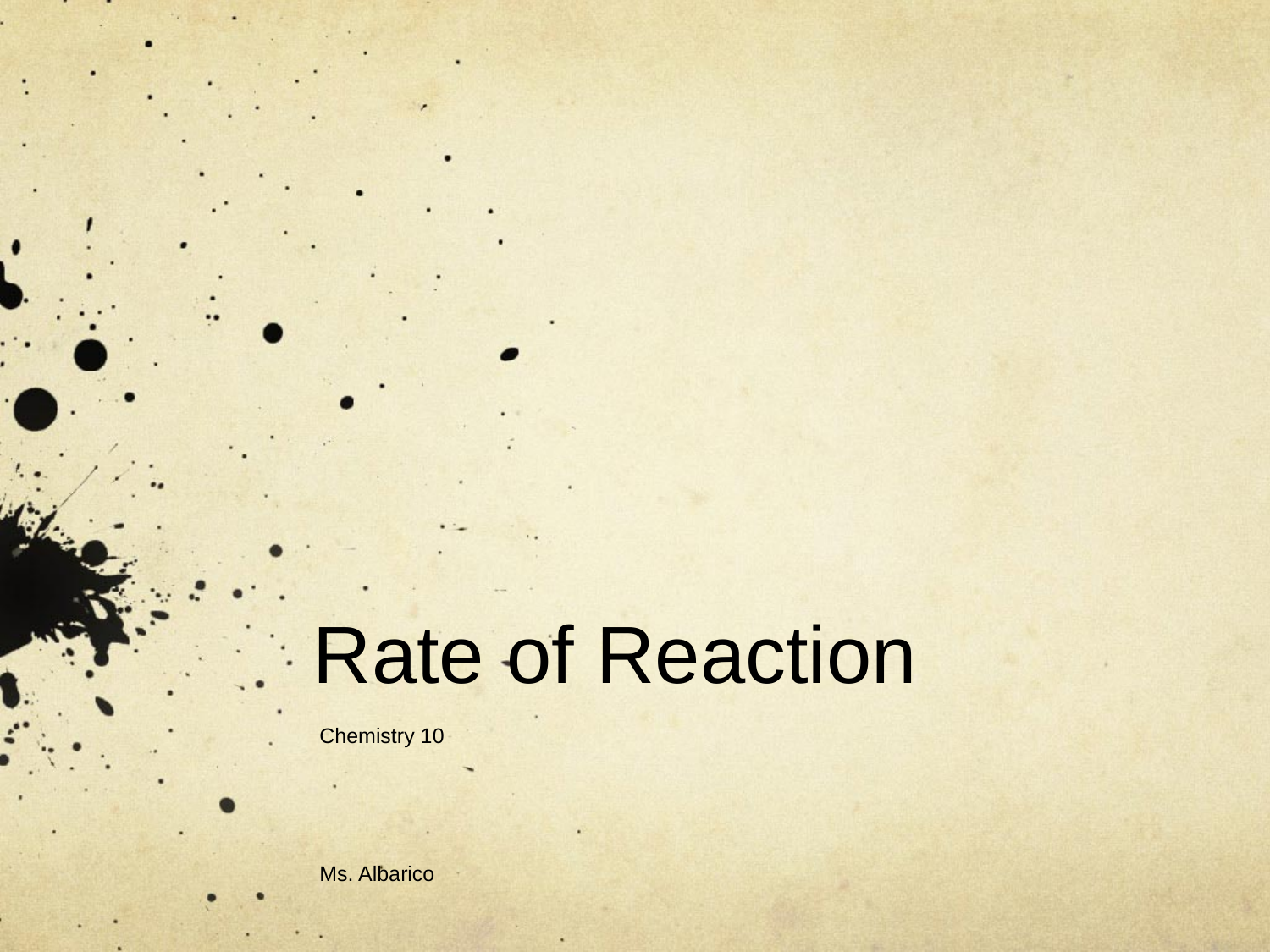

# Rate of Reaction
Chemistry 10

Ms. Albarico